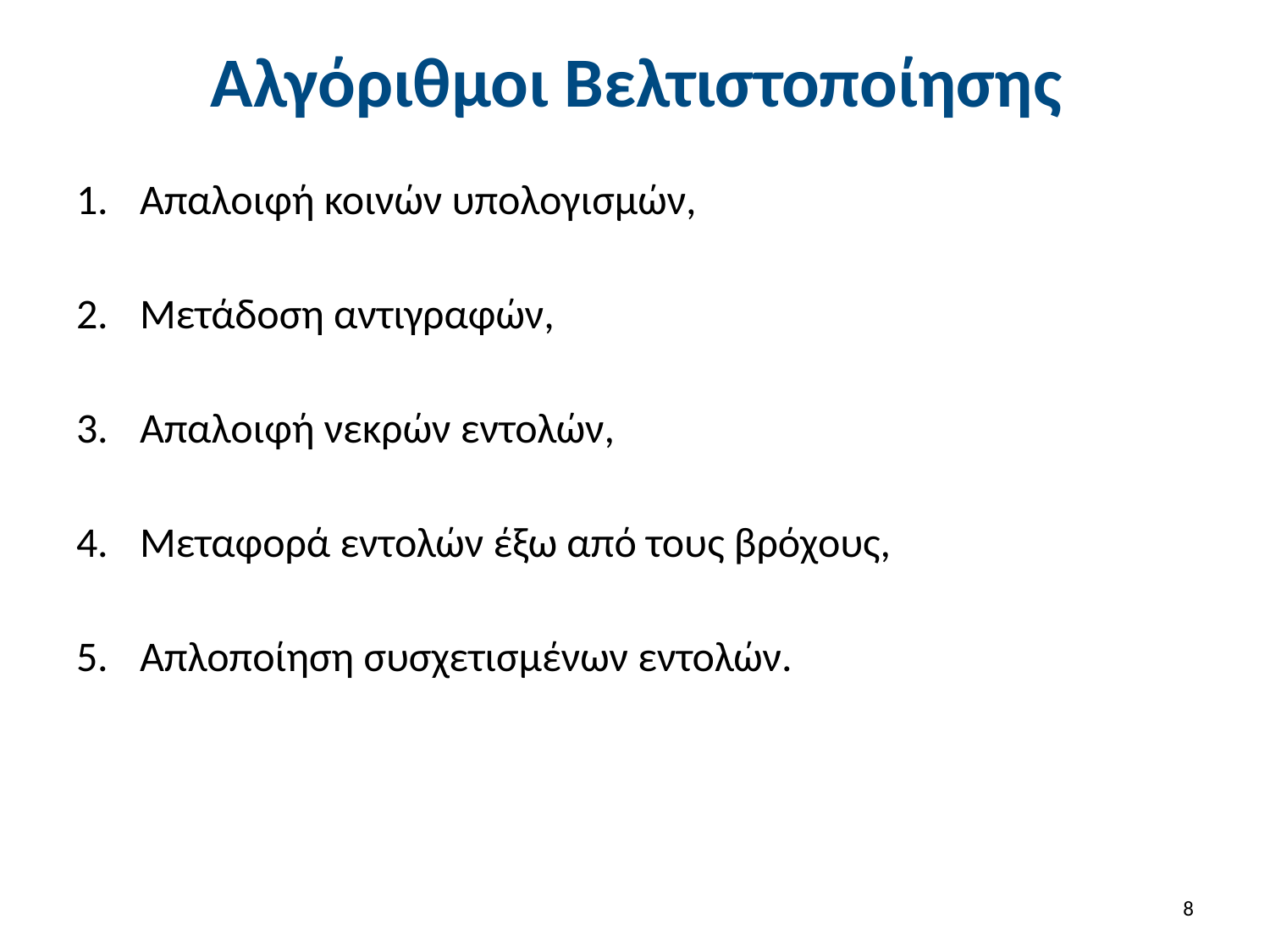

# Αλγόριθμοι Βελτιστοποίησης
Απαλοιφή κοινών υπολογισμών,
Μετάδοση αντιγραφών,
Απαλοιφή νεκρών εντολών,
Μεταφορά εντολών έξω από τους βρόχους,
Απλοποίηση συσχετισμένων εντολών.

8